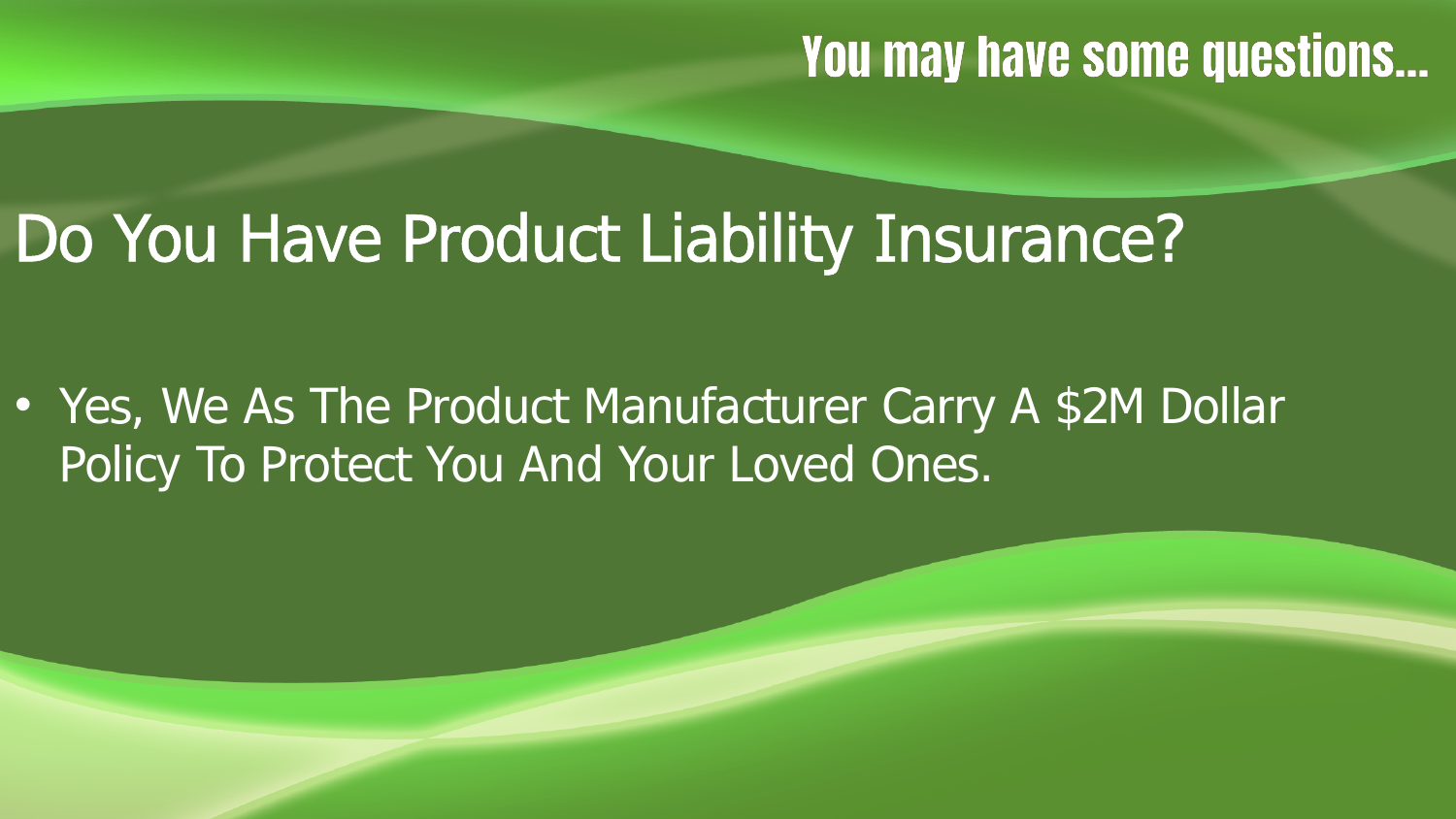

You may have some questions…

Do You Have Product Liability Insurance?

Yes, We As The Product Manufacturer Carry A $2M Dollar Policy To Protect You And Your Loved Ones.